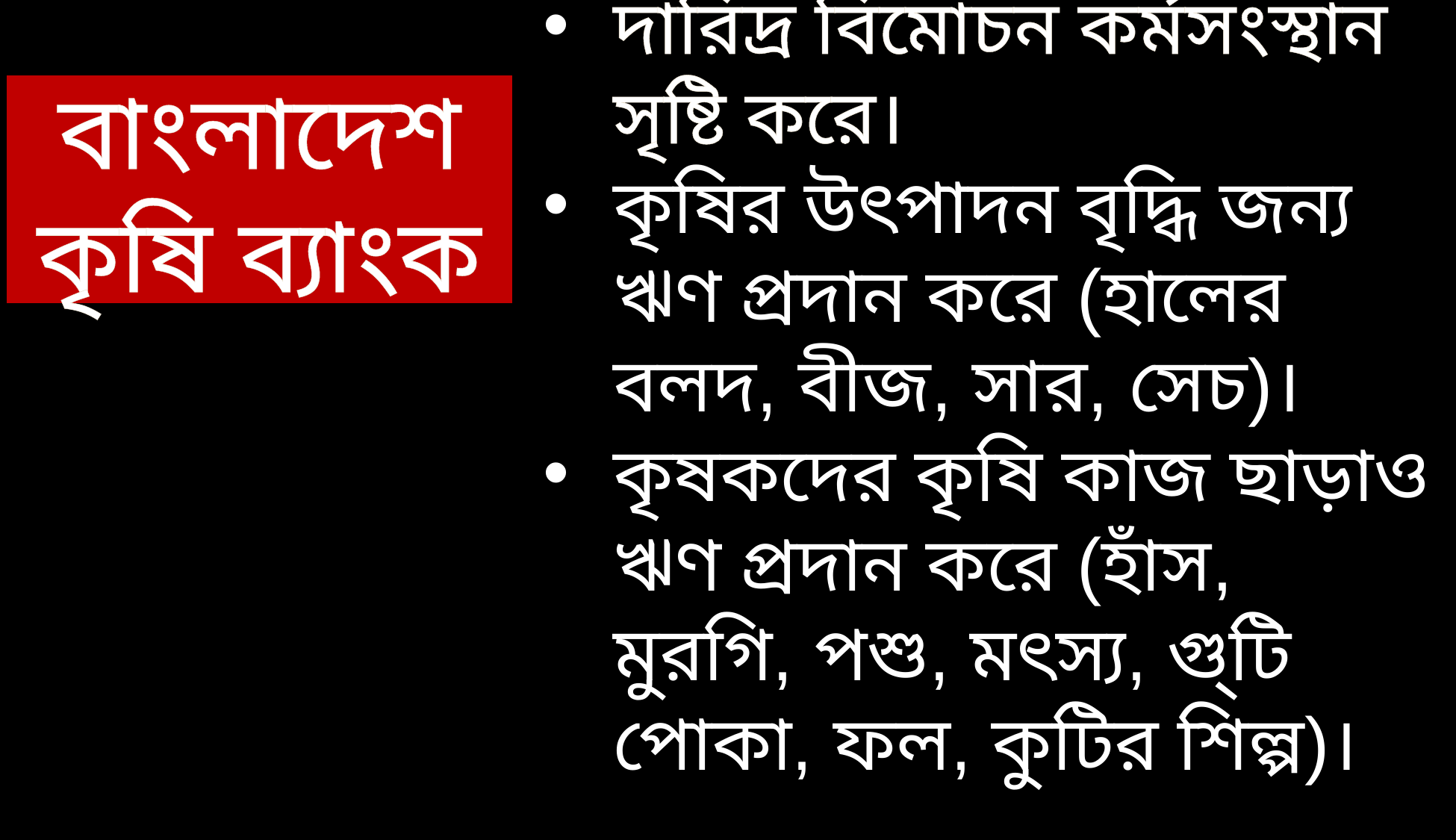

দারিদ্র বিমোচন কর্মসংস্থান সৃষ্টি করে।
কৃষির উৎপাদন বৃদ্ধি জন্য ঋণ প্রদান করে (হালের বলদ, বীজ, সার, সেচ)।
কৃষকদের কৃষি কাজ ছাড়াও ঋণ প্রদান করে (হাঁস, মুরগি, পশু, মৎস্য, গু্টি পোকা, ফল, কুটির শিল্প)।

বাংলাদেশ কৃষি ব্যাংক